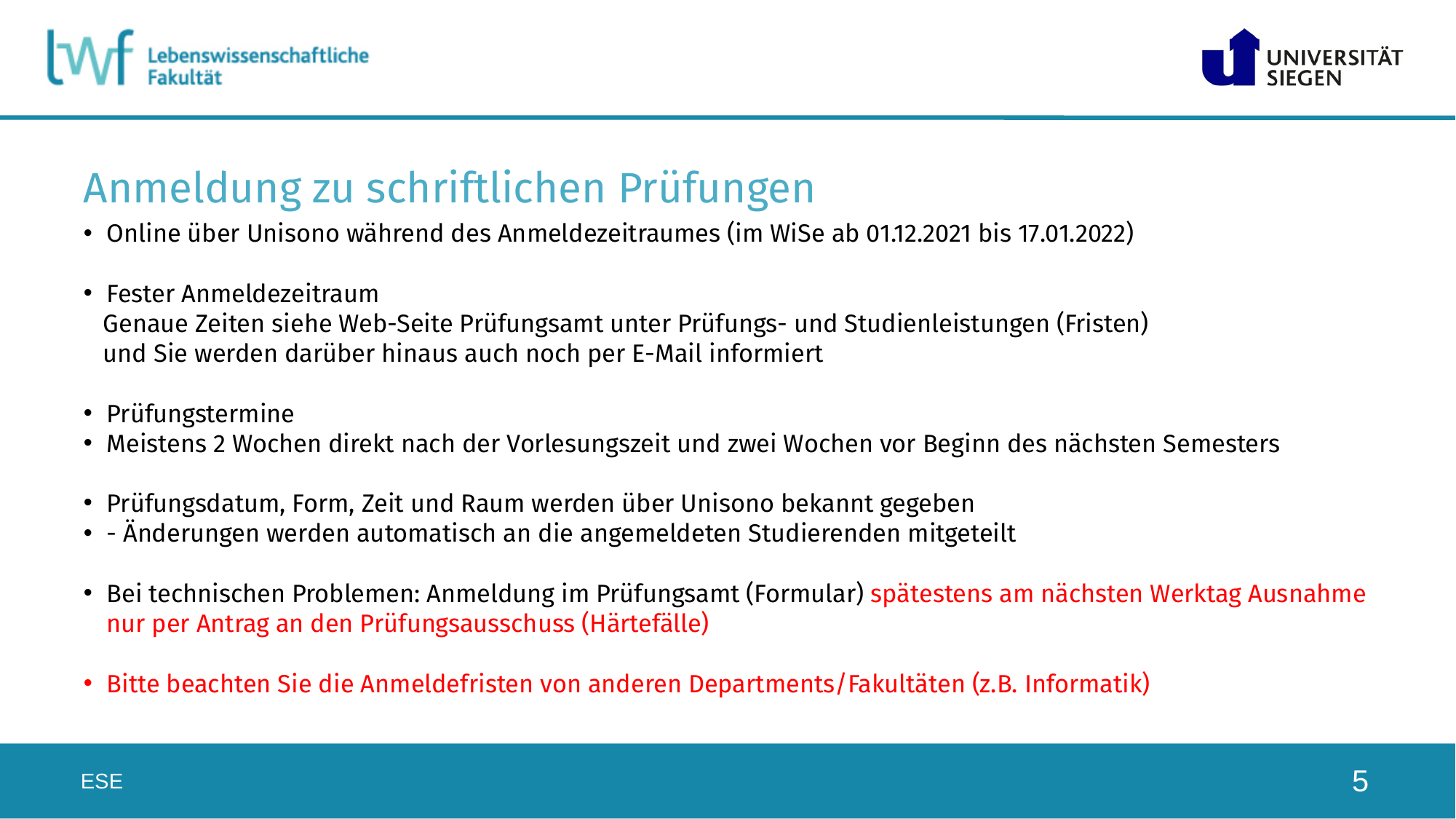

# Anmeldung zu schriftlichen Prüfungen
Online über Unisono während des Anmeldezeitraumes (im WiSe ab 01.12.2021 bis 17.01.2022)

Fester Anmeldezeitraum
   Genaue Zeiten siehe Web-Seite Prüfungsamt unter Prüfungs- und Studienleistungen (Fristen)
   und Sie werden darüber hinaus auch noch per E-Mail informiert

Prüfungstermine
Meistens 2 Wochen direkt nach der Vorlesungszeit und zwei Wochen vor Beginn des nächsten Semesters

Prüfungsdatum, Form, Zeit und Raum werden über Unisono bekannt gegeben
- Änderungen werden automatisch an die angemeldeten Studierenden mitgeteilt

Bei technischen Problemen: Anmeldung im Prüfungsamt (Formular) spätestens am nächsten Werktag Ausnahme nur per Antrag an den Prüfungsausschuss (Härtefälle)

Bitte beachten Sie die Anmeldefristen von anderen Departments/Fakultäten (z.B. Informatik)